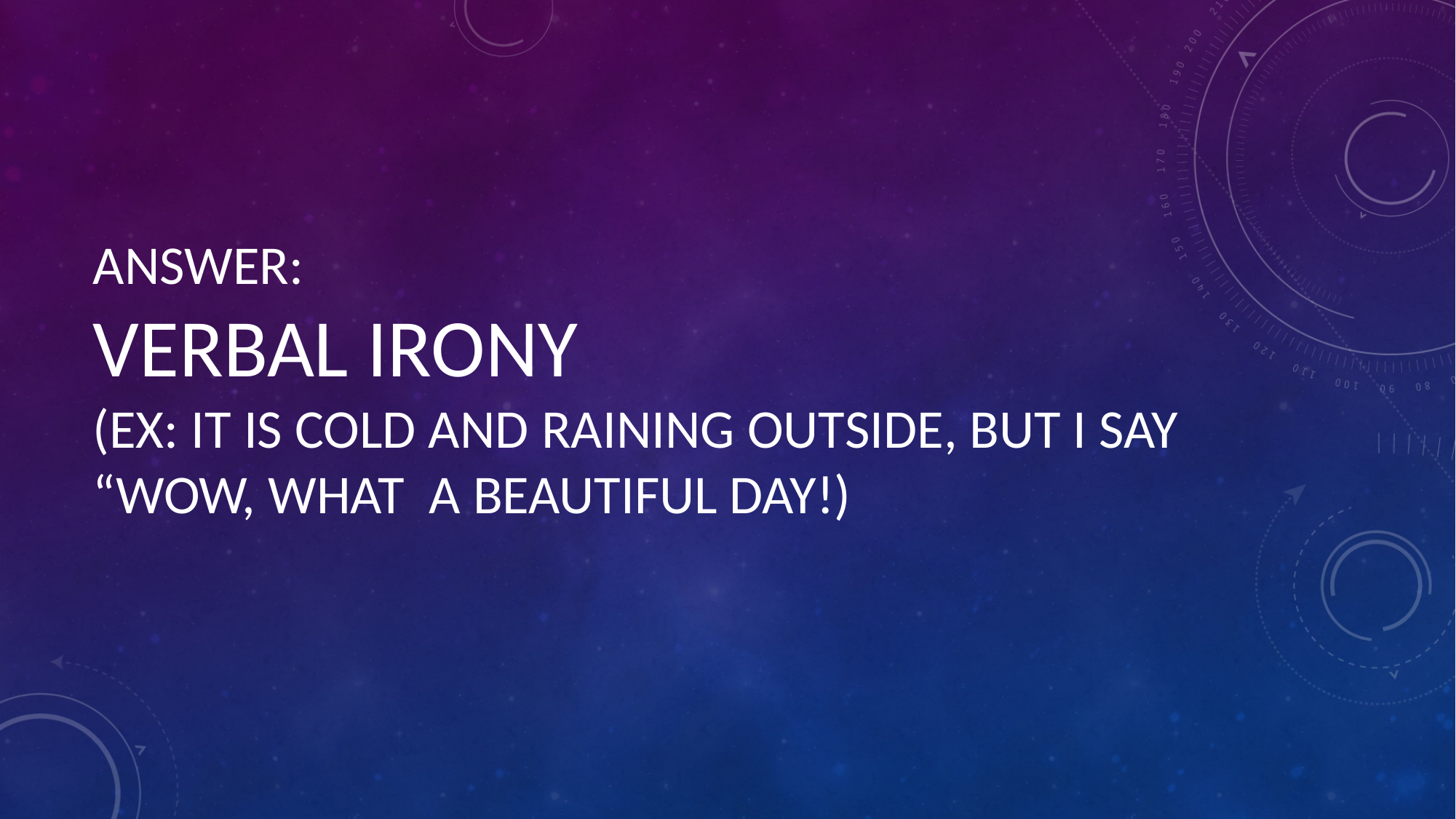

# Answer: Verbal Irony (Ex: it is cold and raining outside, but I say “Wow, what  a beautiful day!)